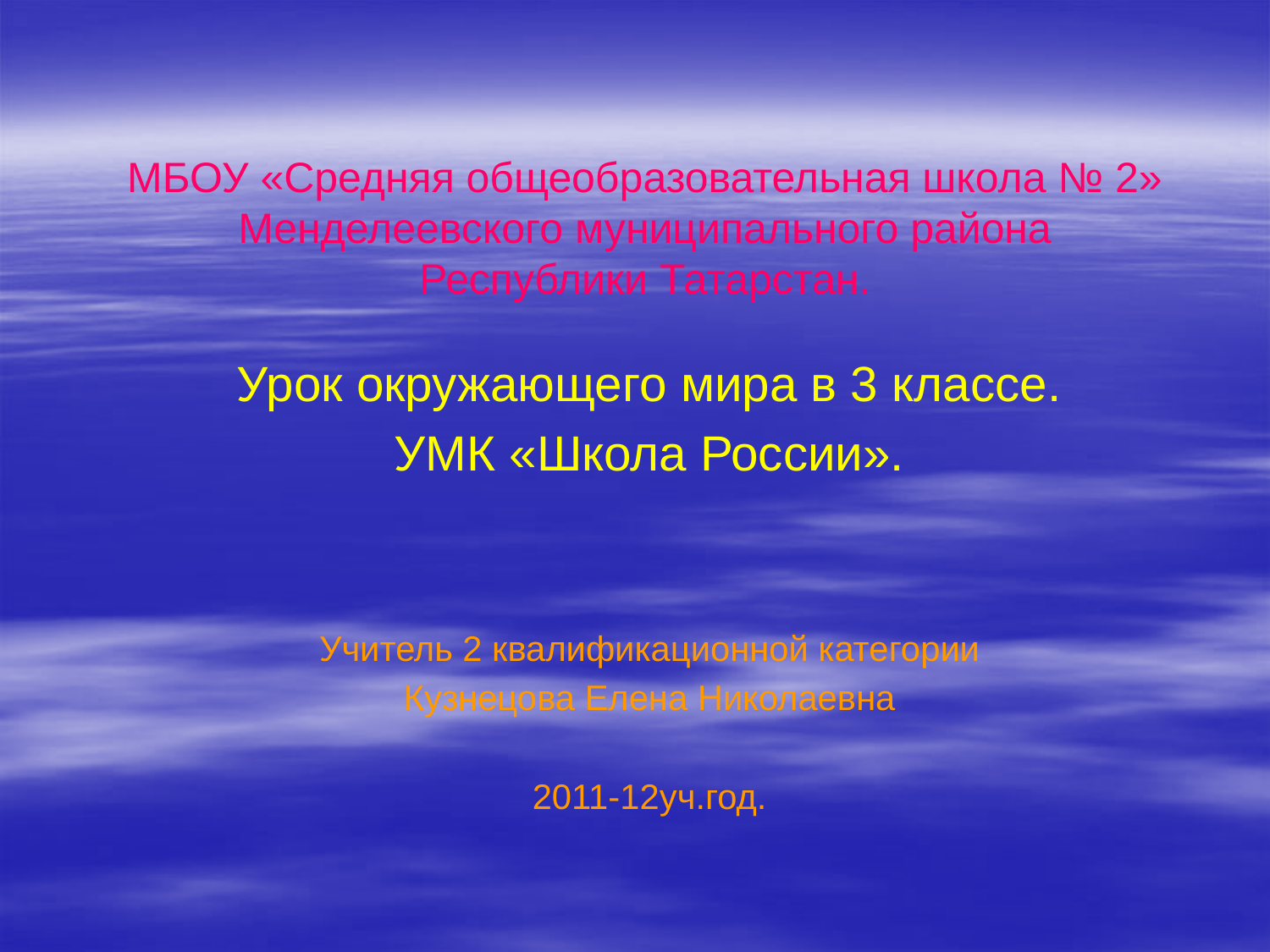

# МБОУ «Средняя общеобразовательная школа № 2» Менделеевского муниципального района Республики Татарстан.
Урок окружающего мира в 3 классе.
УМК «Школа России».

Учитель 2 квалификационной категории
Кузнецова Елена Николаевна

2011-12уч.год.